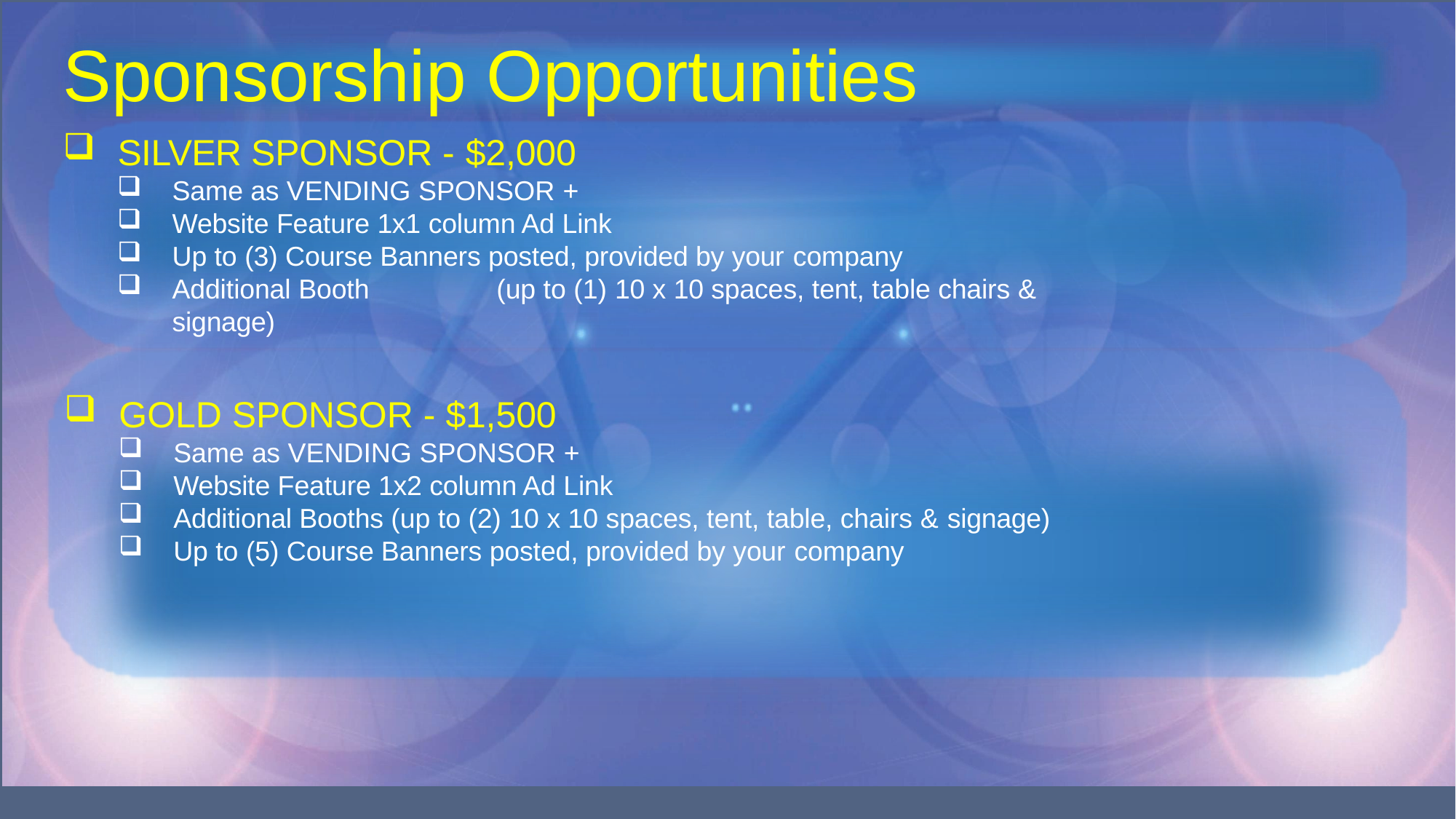

# Sponsorship Opportunities

SILVER SPONSOR - $2,000
Same as VENDING SPONSOR +
Website Feature 1x1 column Ad Link
Up to (3) Course Banners posted, provided by your company
Additional Booth	(up to (1) 10 x 10 spaces, tent, table chairs & signage)

GOLD SPONSOR - $1,500
Same as VENDING SPONSOR +
Website Feature 1x2 column Ad Link
Additional Booths (up to (2) 10 x 10 spaces, tent, table, chairs & signage)
Up to (5) Course Banners posted, provided by your company